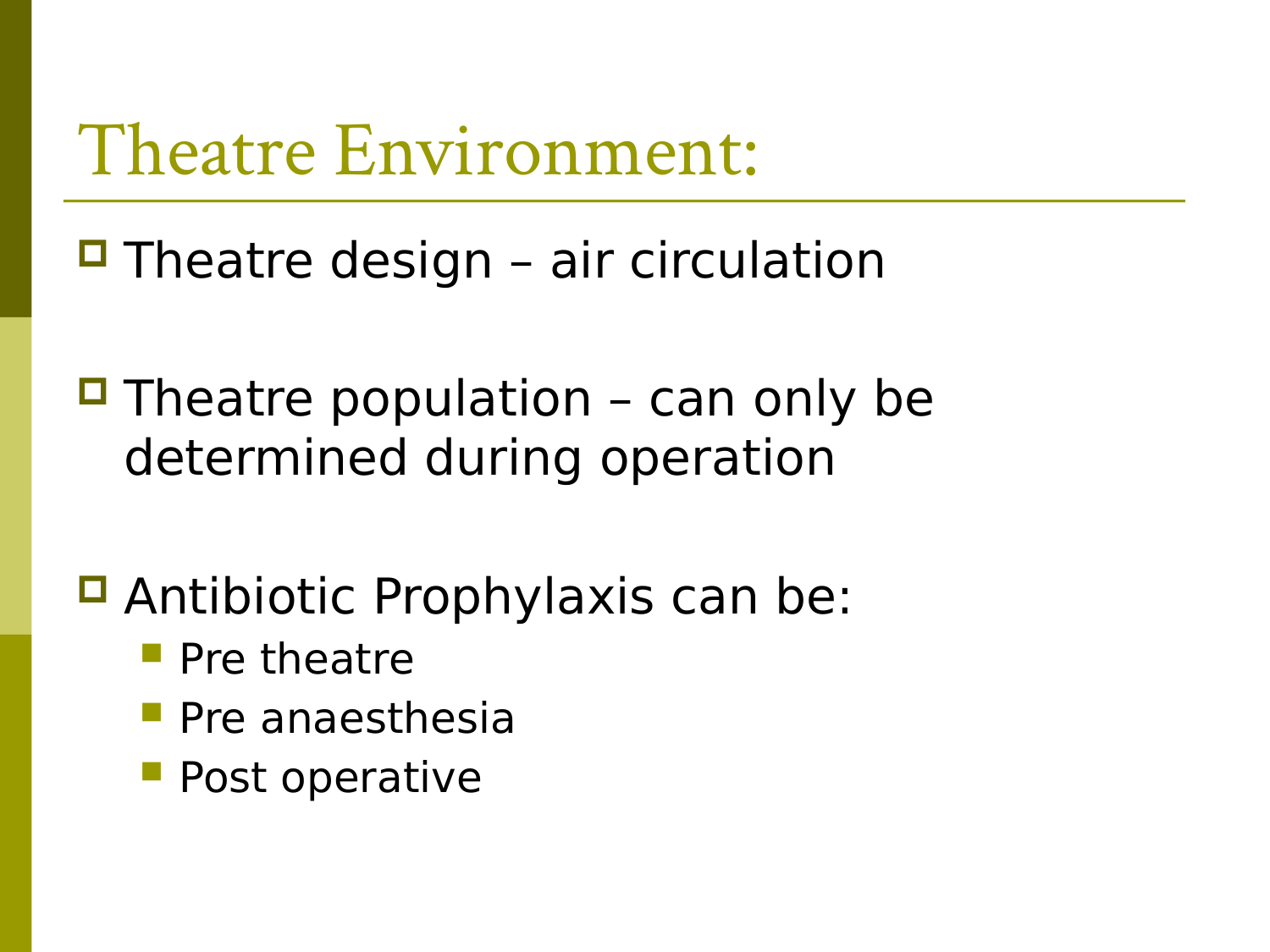

# Theatre Environment:
Theatre design – air circulation

Theatre population – can only be determined during operation

Antibiotic Prophylaxis can be:
Pre theatre
Pre anaesthesia
Post operative